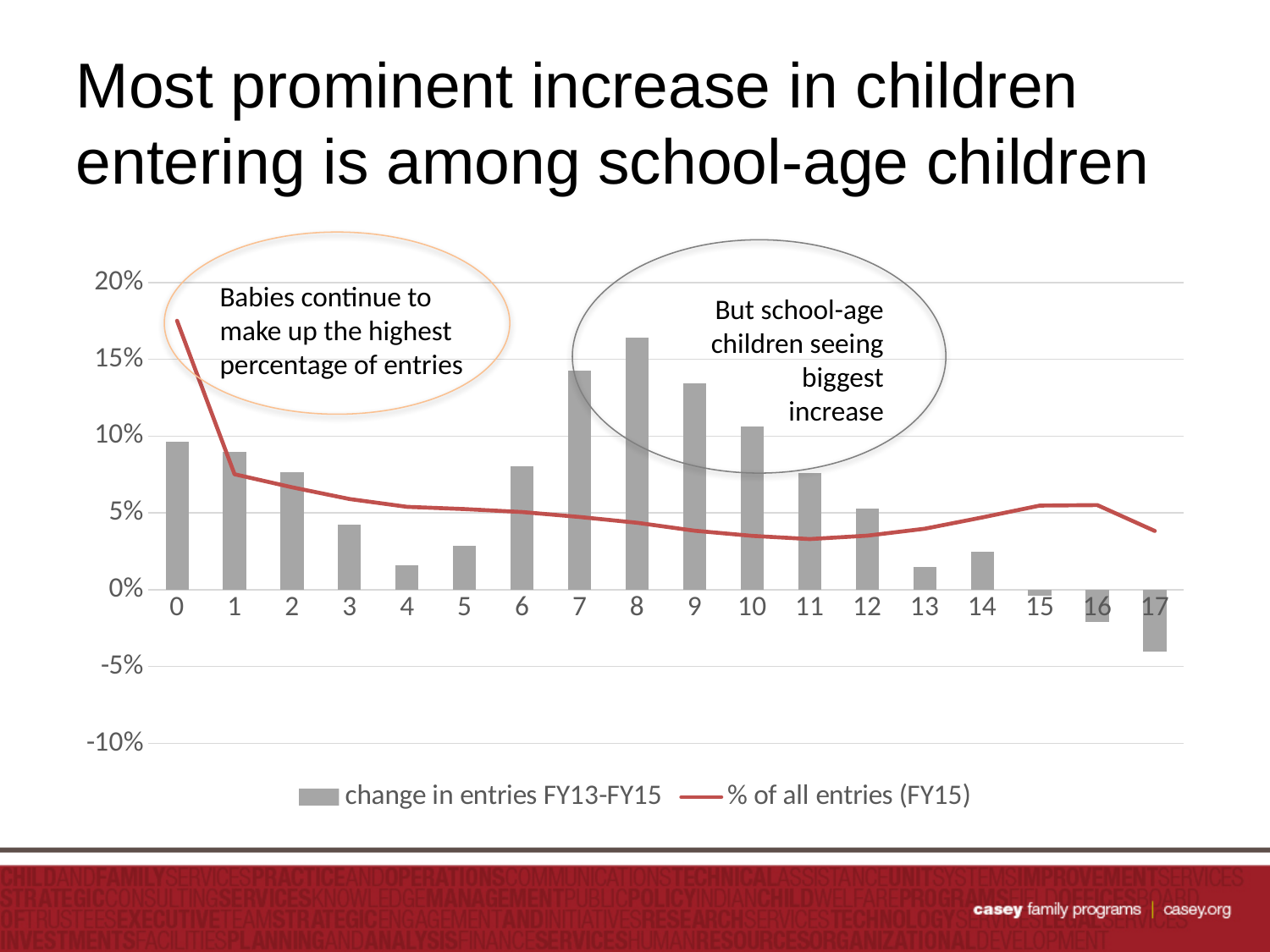

# Most prominent increase in children entering is among school-age children

### Chart

| Category | change in entries FY13-FY15 | % of all entries (FY15) |
|---|---|---|
| 0 | 0.09604415337 | 0.175022455 |
| 1 | 0.08944729763 | 0.0751409499 |
| 2 | 0.07641490159 | 0.0666481123 |
| 3 | 0.04253575685 | 0.05901552241 |
| 4 | 0.01564236938 | 0.05393837422 |
| 5 | 0.02868242685 | 0.05247932665 |
| 6 | 0.08036760068 | 0.05056485382 |
| 7 | 0.14246463824 | 0.04734314184 |
| 8 | 0.16390672525 | 0.0435690159 |
| 9 | 0.13457943925 | 0.038394879 |
| 10 | 0.10599201065 | 0.0350255755 |
| 11 | 0.07604353217 | 0.03293820976 |
| 12 | 0.05305039788 | 0.03515629942 |
| 13 | 0.01466781708 | 0.03967259985 |
| 14 | 0.02442159383 | 0.04705217571 |
| 15 | -0.00414237496 | 0.05474380221 |
| 16 | -0.02076773129 | 0.05507693735 |
| 17 | -0.04044467972 | 0.03821776918 |
Babies continue to make up the highest percentage of entries

But school-age children seeing biggest increase